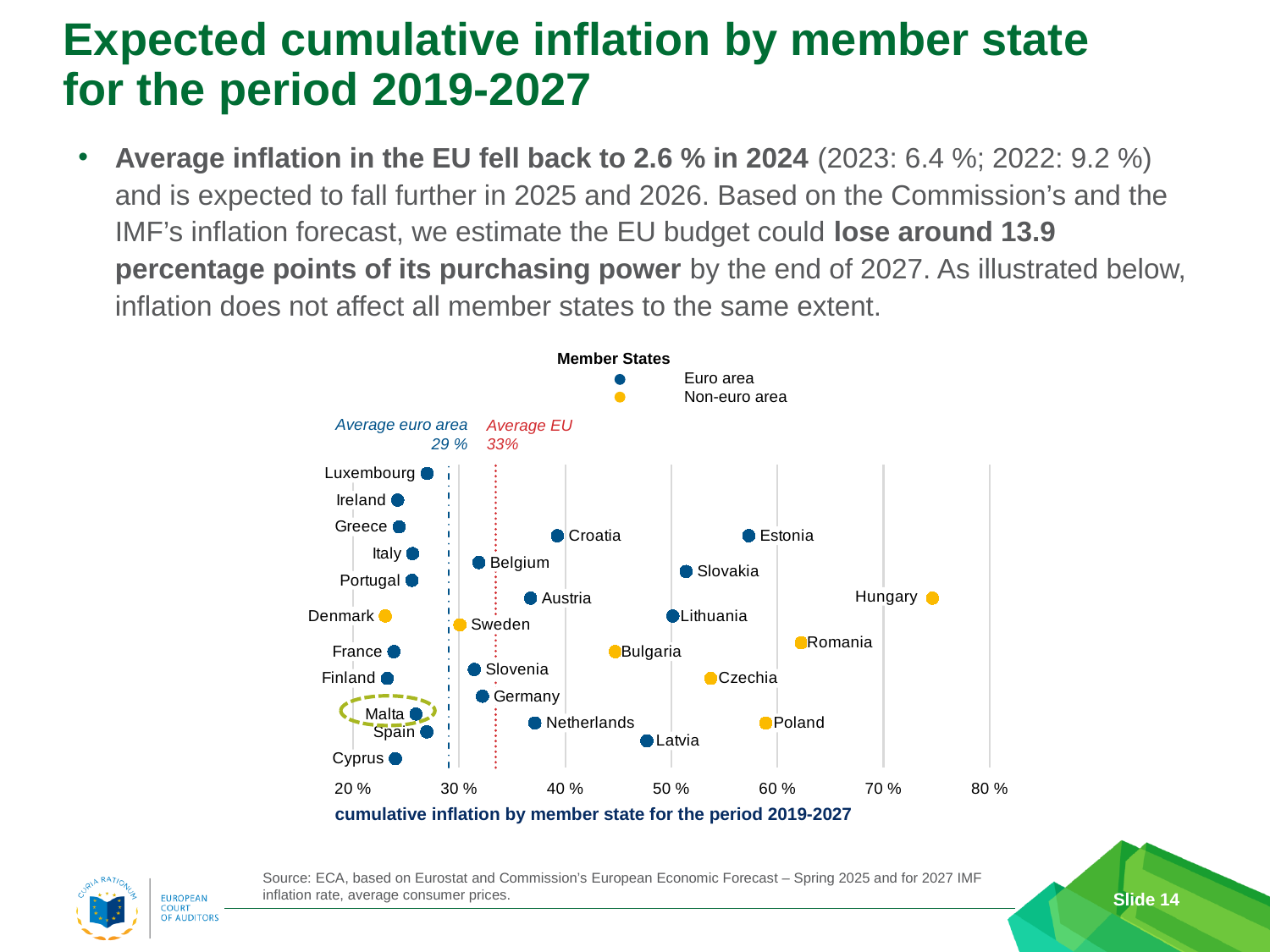

Expected cumulative inflation by member state for the period 2019-2027

Average inflation in the EU fell back to 2.6 % in 2024 (2023: 6.4 %; 2022: 9.2 %) and is expected to fall further in 2025 and 2026. Based on the Commission’s and the IMF’s inflation forecast, we estimate the EU budget could lose around 13.9 percentage points of its purchasing power by the end of 2027. As illustrated below, inflation does not affect all member states to the same extent.

### Chart

| Category | X NON-euro area | X euro area | average EU | average euro area |
|---|---|---|---|---|
Member States
	Euro area
	Non-euro area

Average euro area
29 %
Average EU
33%
cumulative inflation by member state for the period 2019-2027

Source: ECA, based on Eurostat and Commission’s European Economic Forecast – Spring 2025 and for 2027 IMF inflation rate, average consumer prices.
Slide 14